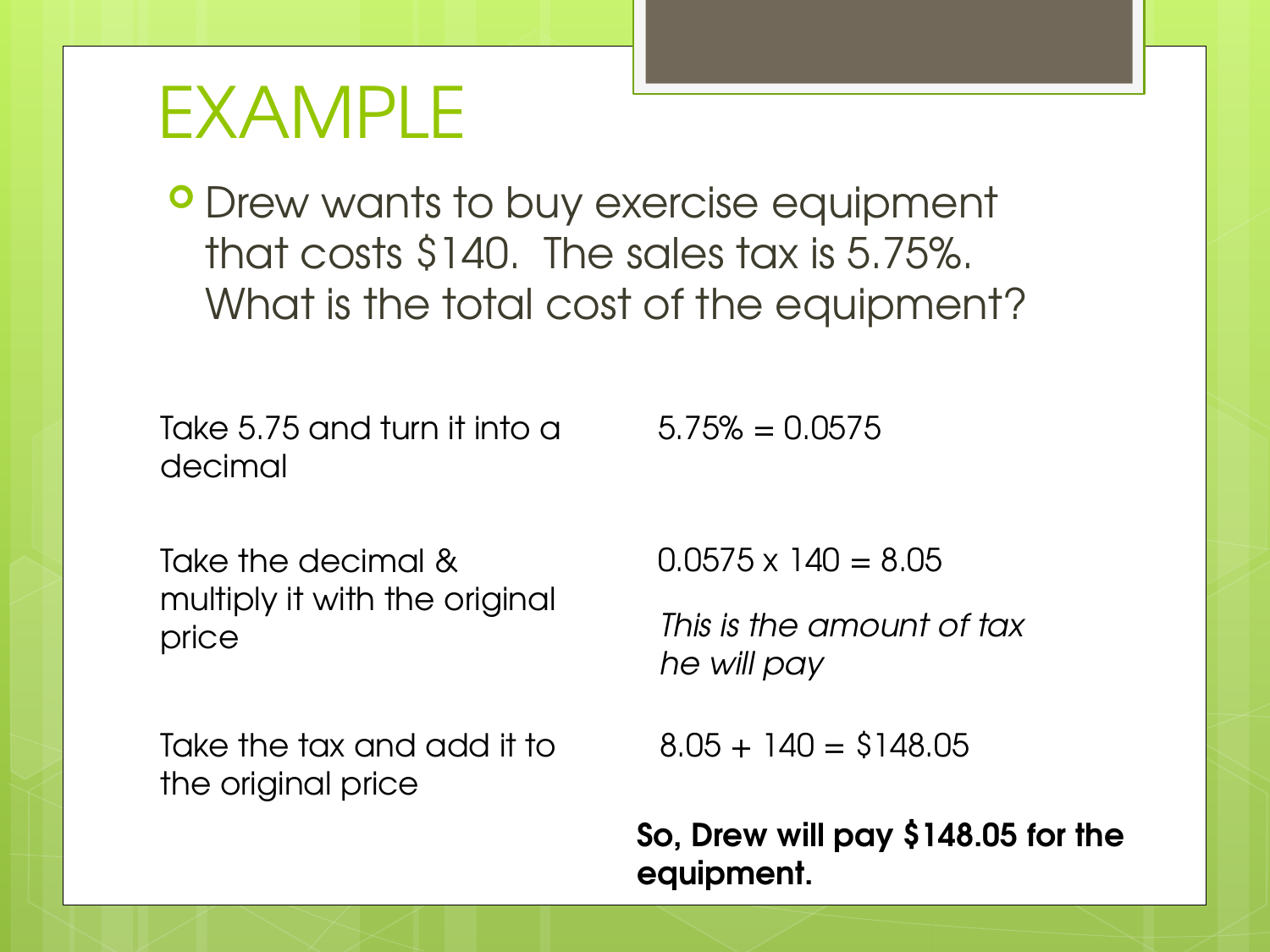

# EXAMPLE
Drew wants to buy exercise equipment that costs $140.  The sales tax is 5.75%.  What is the total cost of the equipment?
Take 5.75 and turn it into a decimal
5.75% = 0.0575
0.0575 x 140 = 8.05
Take the decimal & multiply it with the original price
This is the amount of tax he will pay
Take the tax and add it to the original price
8.05 + 140 = $148.05
So, Drew will pay $148.05 for the equipment.